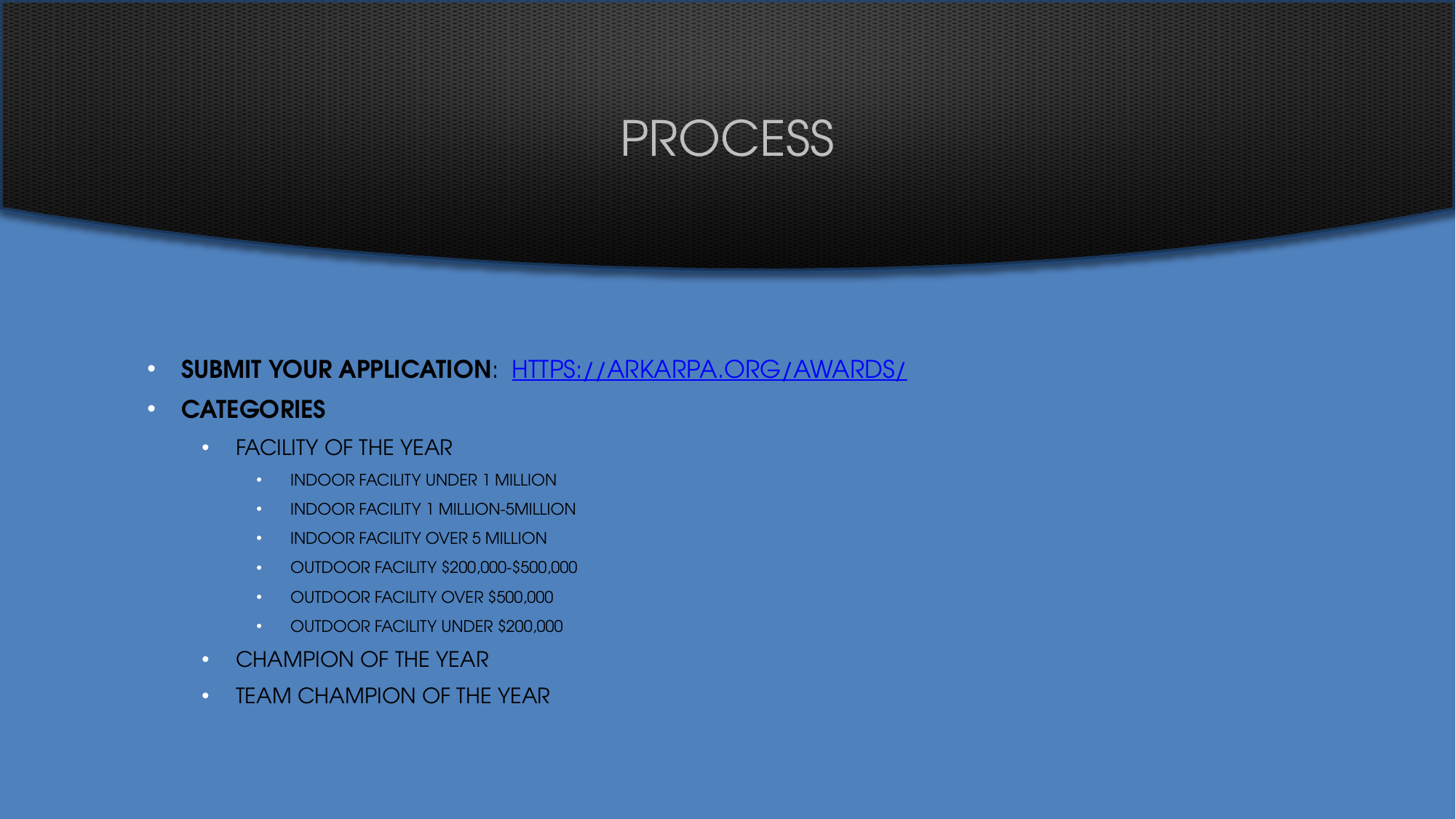

# Process
Submit your Application:  https://arkarpa.org/awards/
Categories
Facility of the Year
Indoor Facility Under 1 million
Indoor Facility 1 million-5million
Indoor Facility Over 5 million
Outdoor Facility $200,000-$500,000
Outdoor Facility over $500,000
Outdoor Facility under $200,000
Champion of the Year
Team Champion of the Year